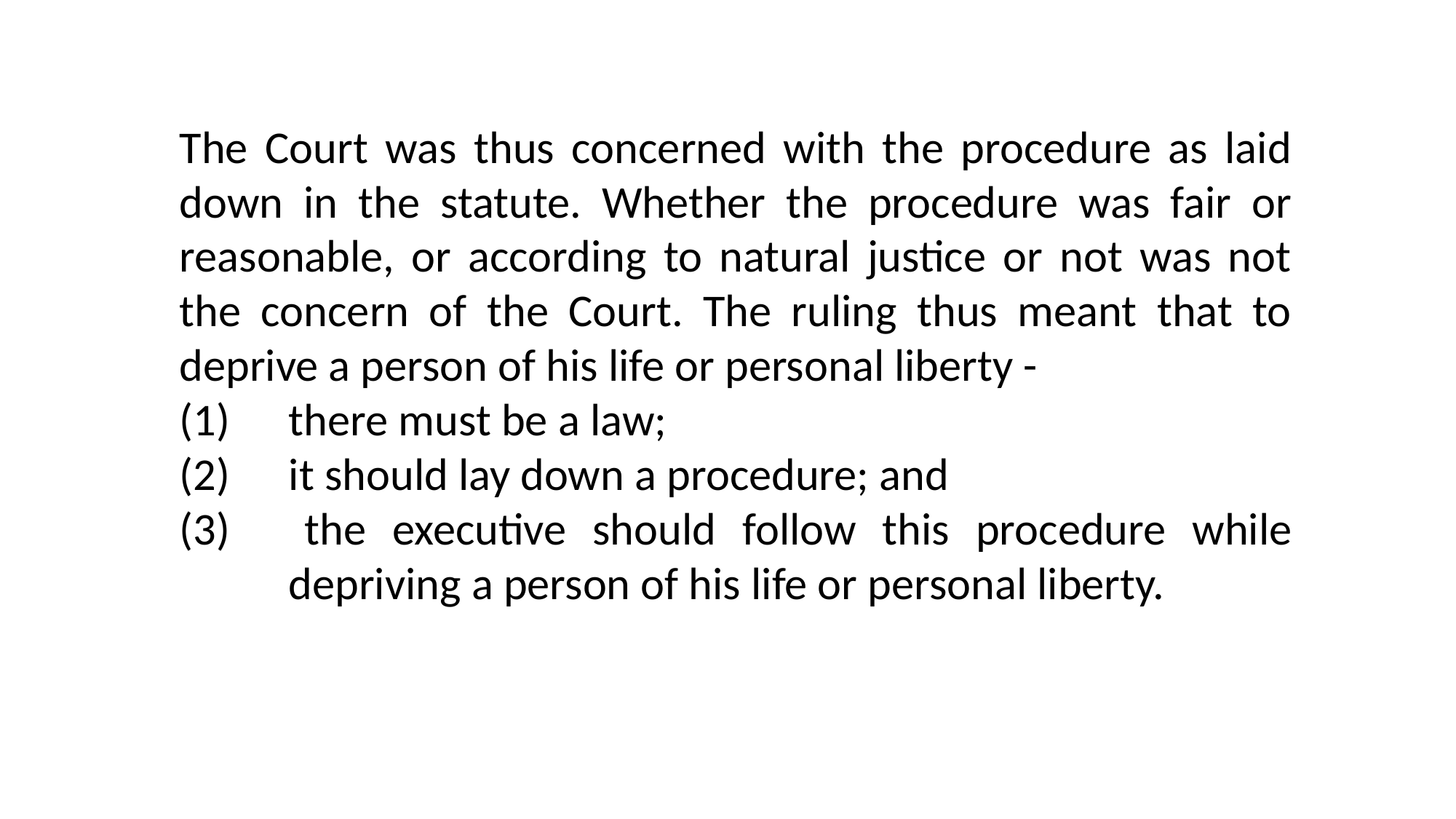

The Court was thus concerned with the procedure as laid down in the statute. Whether the procedure was fair or reasonable, or according to natural justice or not was not the concern of the Court. The ruling thus meant that to deprive a person of his life or personal liberty -
(1) 	there must be a law;
(2) 	it should lay down a procedure; and
(3) 	the executive should follow this procedure while depriving a person of his life or personal liberty.